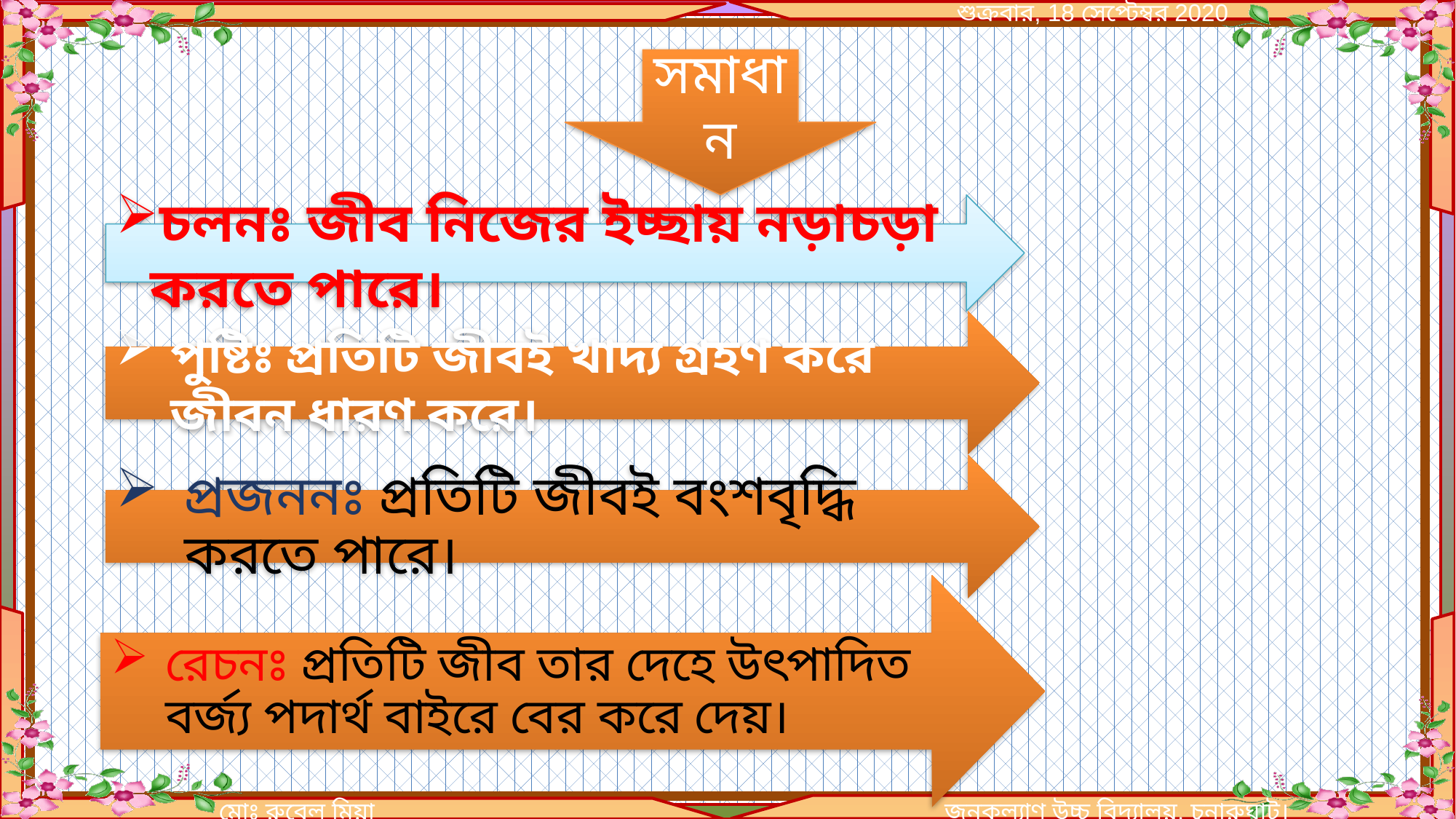

সমাধান
চলনঃ জীব নিজের ইচ্ছায় নড়াচড়া করতে পারে।
পুষ্টিঃ প্রতিটি জীবই খাদ্য গ্রহণ করে জীবন ধারণ করে।
প্রজননঃ প্রতিটি জীবই বংশবৃদ্ধি করতে পারে।
রেচনঃ প্রতিটি জীব তার দেহে উৎপাদিত বর্জ্য পদার্থ বাইরে বের করে দেয়।